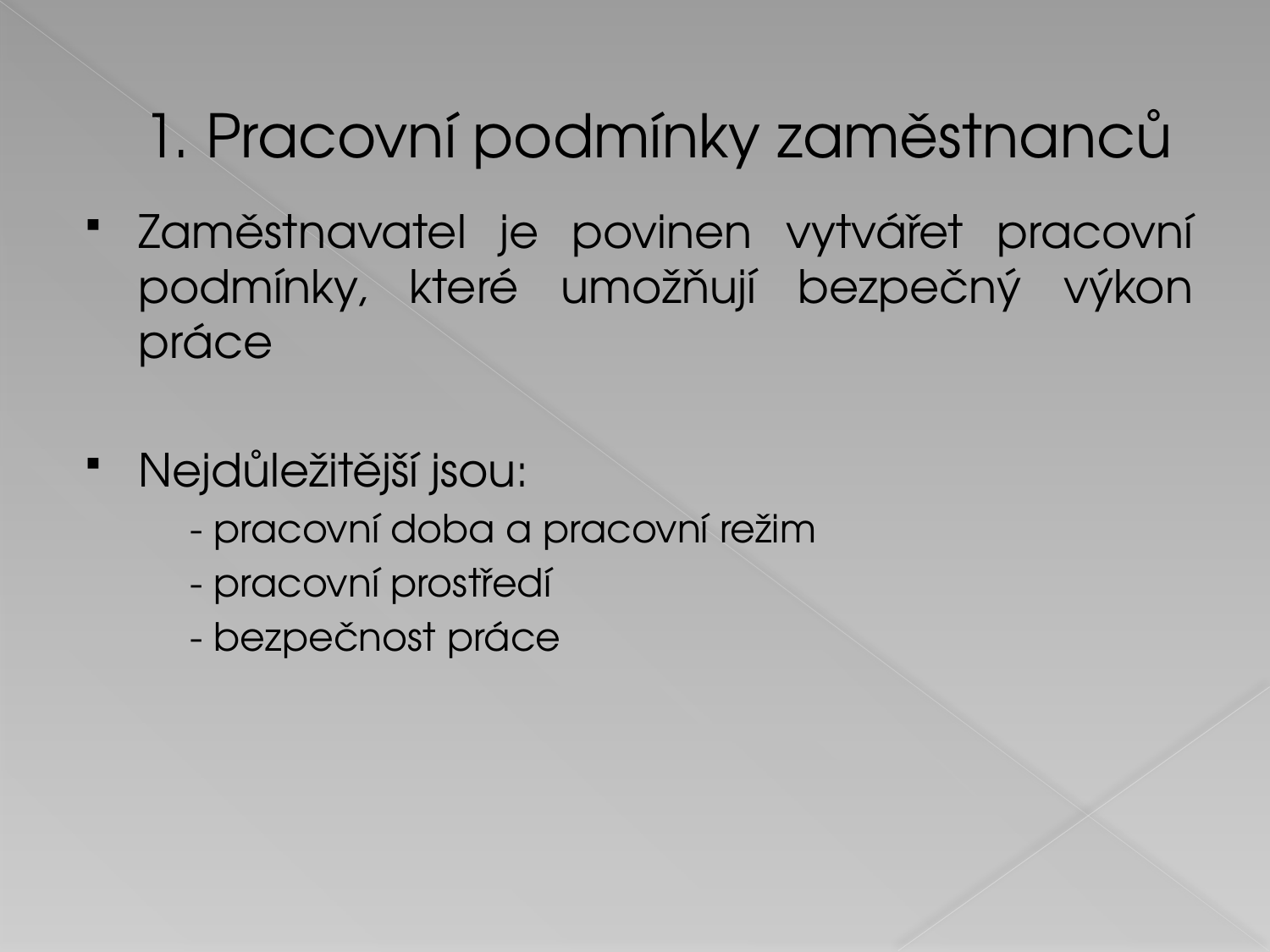

# 1. Pracovní podmínky zaměstnanců
Zaměstnavatel je povinen vytvářet pracovní podmínky, které umožňují bezpečný výkon práce

Nejdůležitější jsou:
	- pracovní doba a pracovní režim
	- pracovní prostředí
	- bezpečnost práce